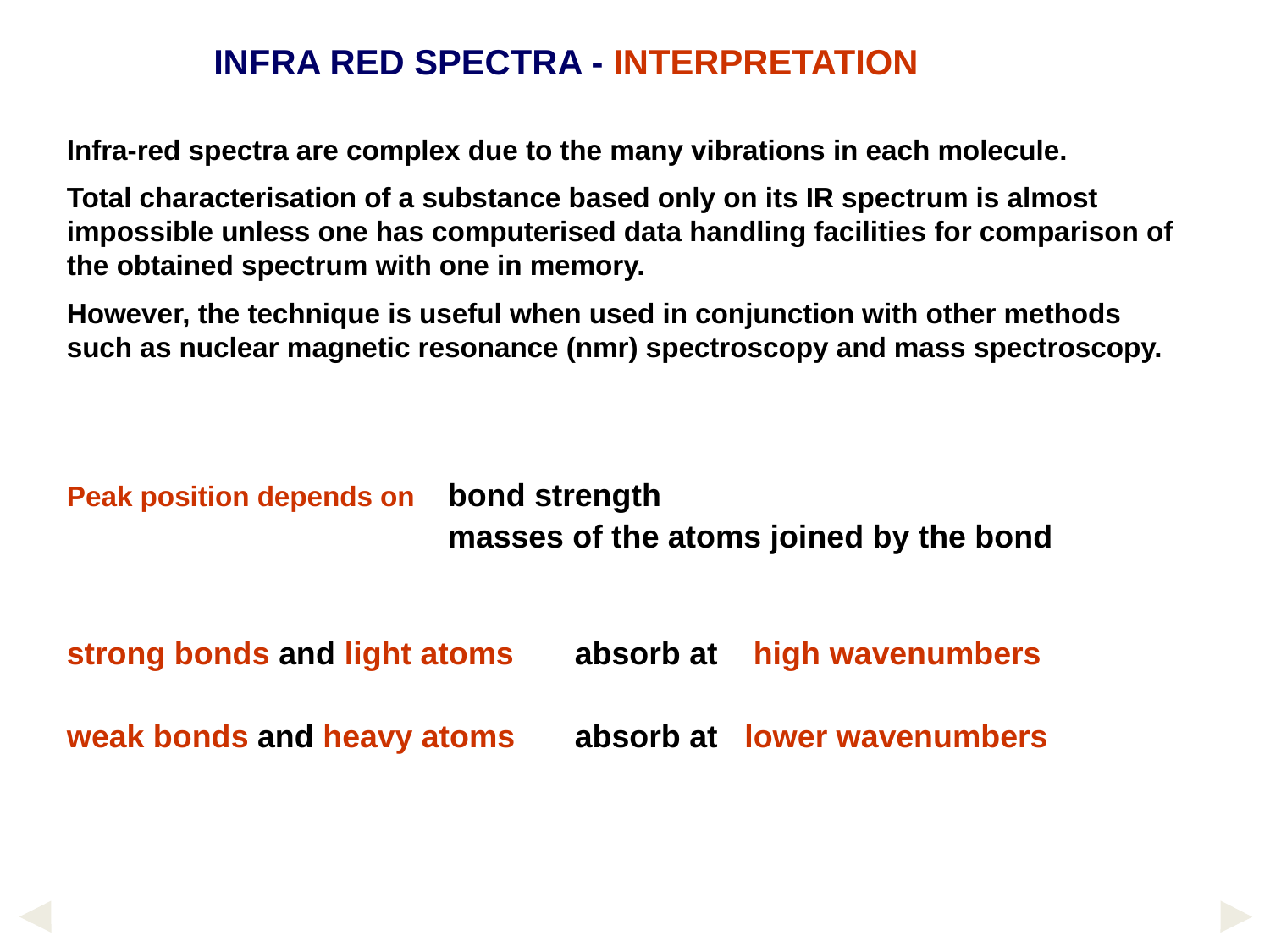

INFRA RED SPECTRA - INTERPRETATION
Infra-red spectra are complex due to the many vibrations in each molecule.
Total characterisation of a substance based only on its IR spectrum is almost impossible unless one has computerised data handling facilities for comparison of the obtained spectrum with one in memory.
However, the technique is useful when used in conjunction with other methods such as nuclear magnetic resonance (nmr) spectroscopy and mass spectroscopy.

Peak position depends on	bond strength
			masses of the atoms joined by the bond

strong bonds and light atoms	absorb at    high wavenumbers

weak bonds and heavy atoms 	absorb at   lower wavenumbers